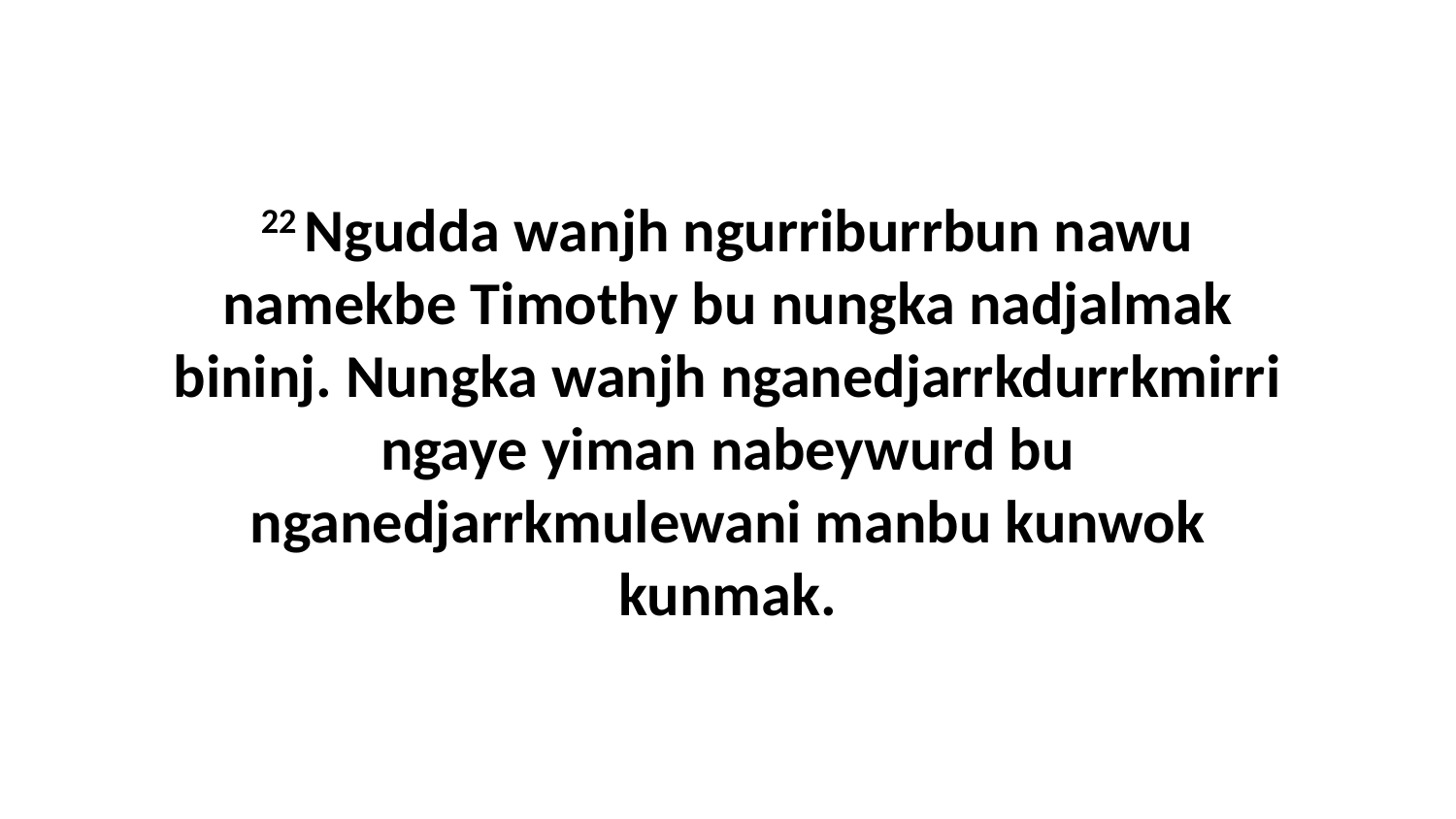

22 Ngudda wanjh ngurriburrbun nawu namekbe Timothy bu nungka nadjalmak bininj. Nungka wanjh nganedjarrkdurrkmirri ngaye yiman nabeywurd bu nganedjarrkmulewani manbu kunwok kunmak.